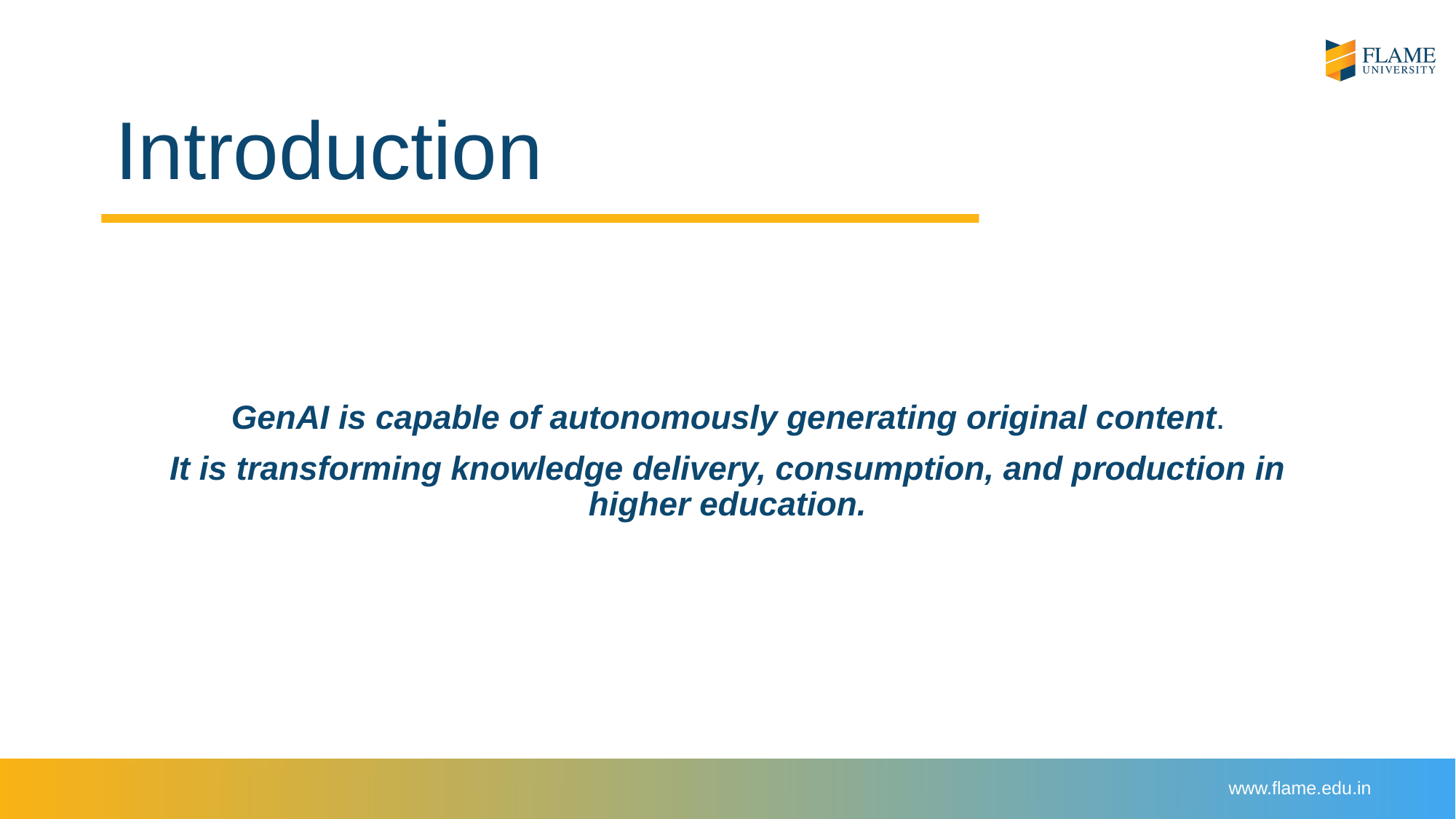

# Introduction
GenAI is capable of autonomously generating original content.
It is transforming knowledge delivery, consumption, and production in higher education.